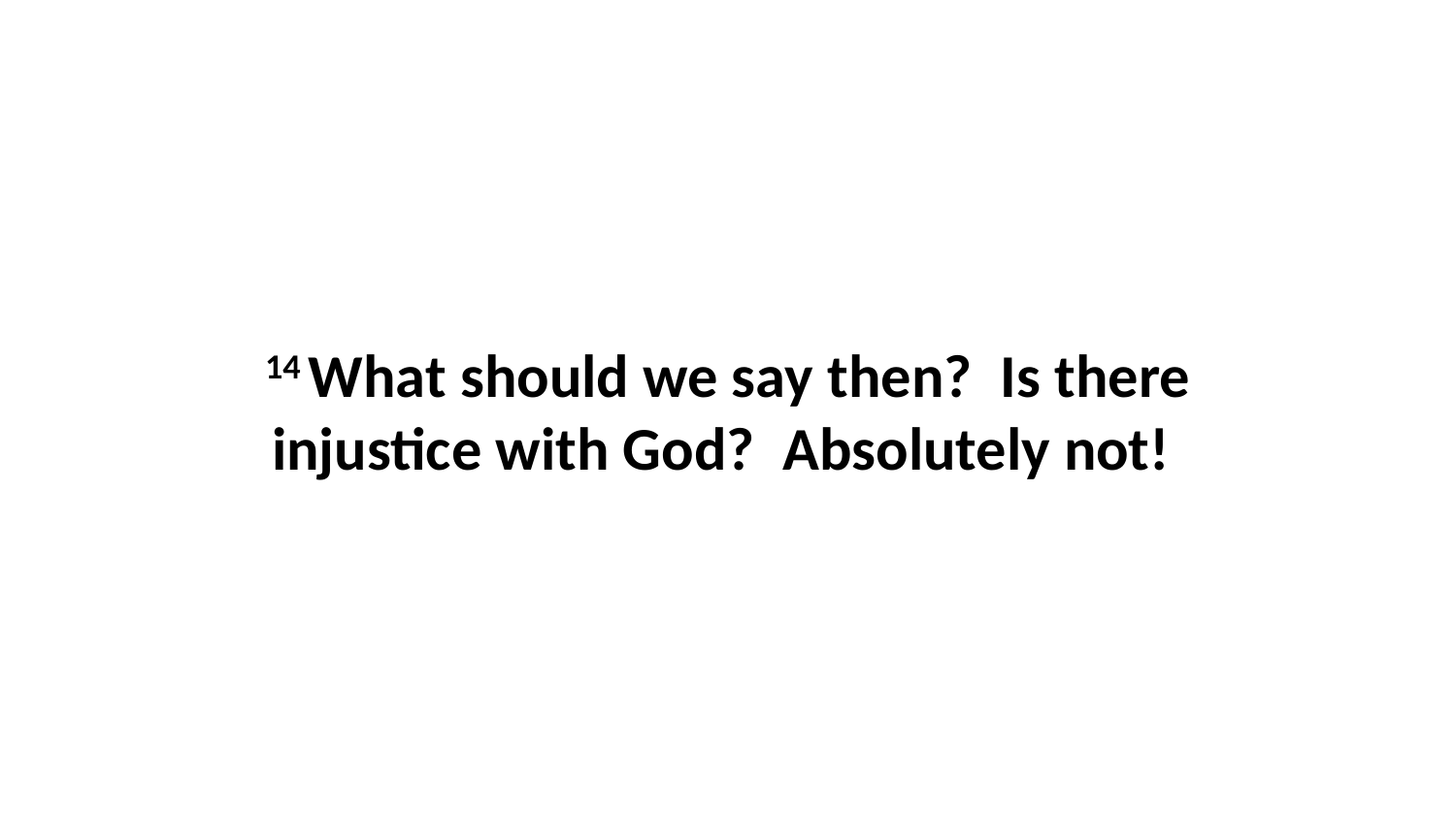

14 What should we say then?  Is there injustice with God?  Absolutely not!